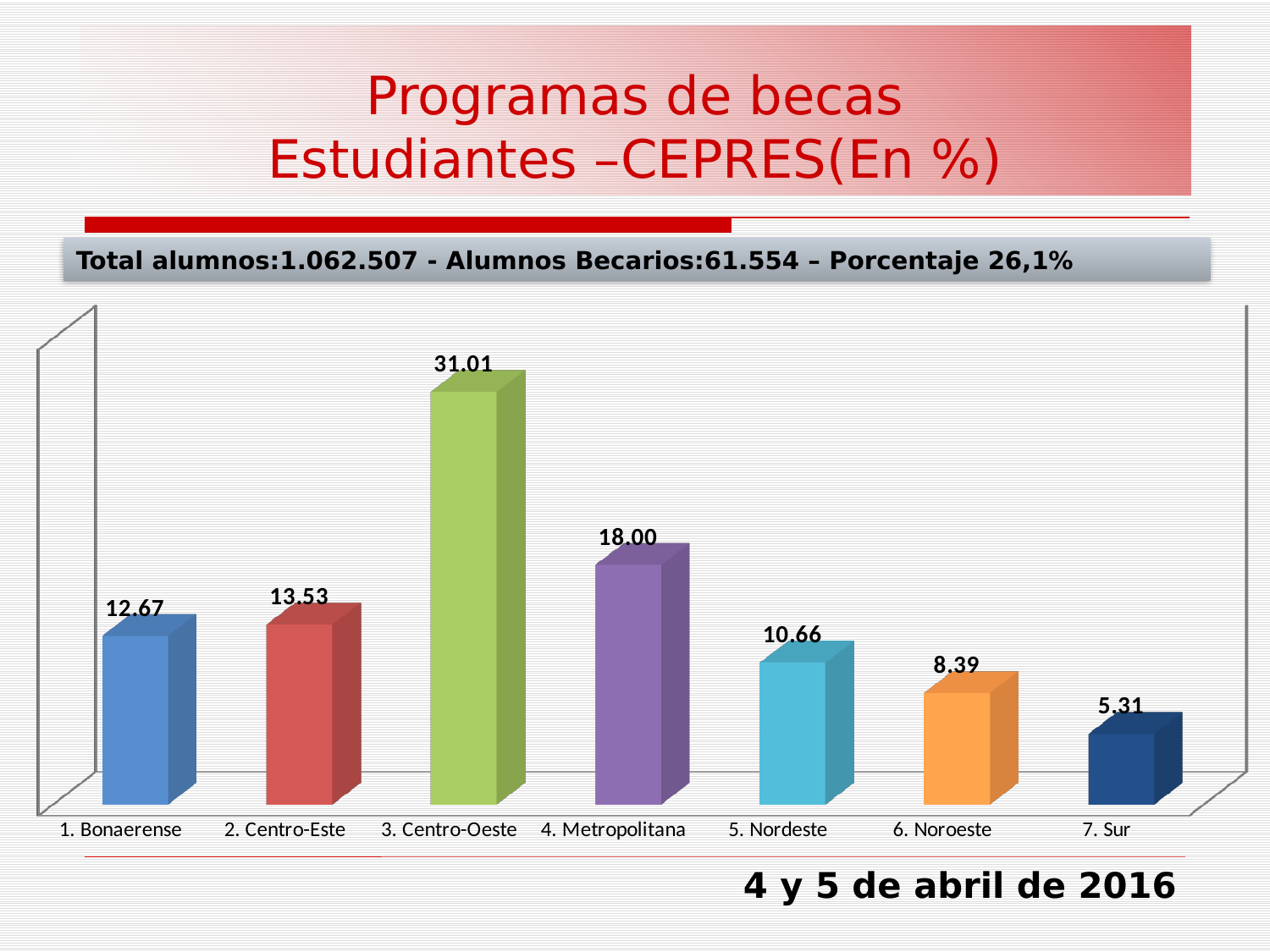

# Programas de becas Estudiantes –CEPRES(En %)
Total alumnos:1.062.507 - Alumnos Becarios:61.554 – Porcentaje 26,1%

[unsupported chart]

 4 y 5 de abril de 2016